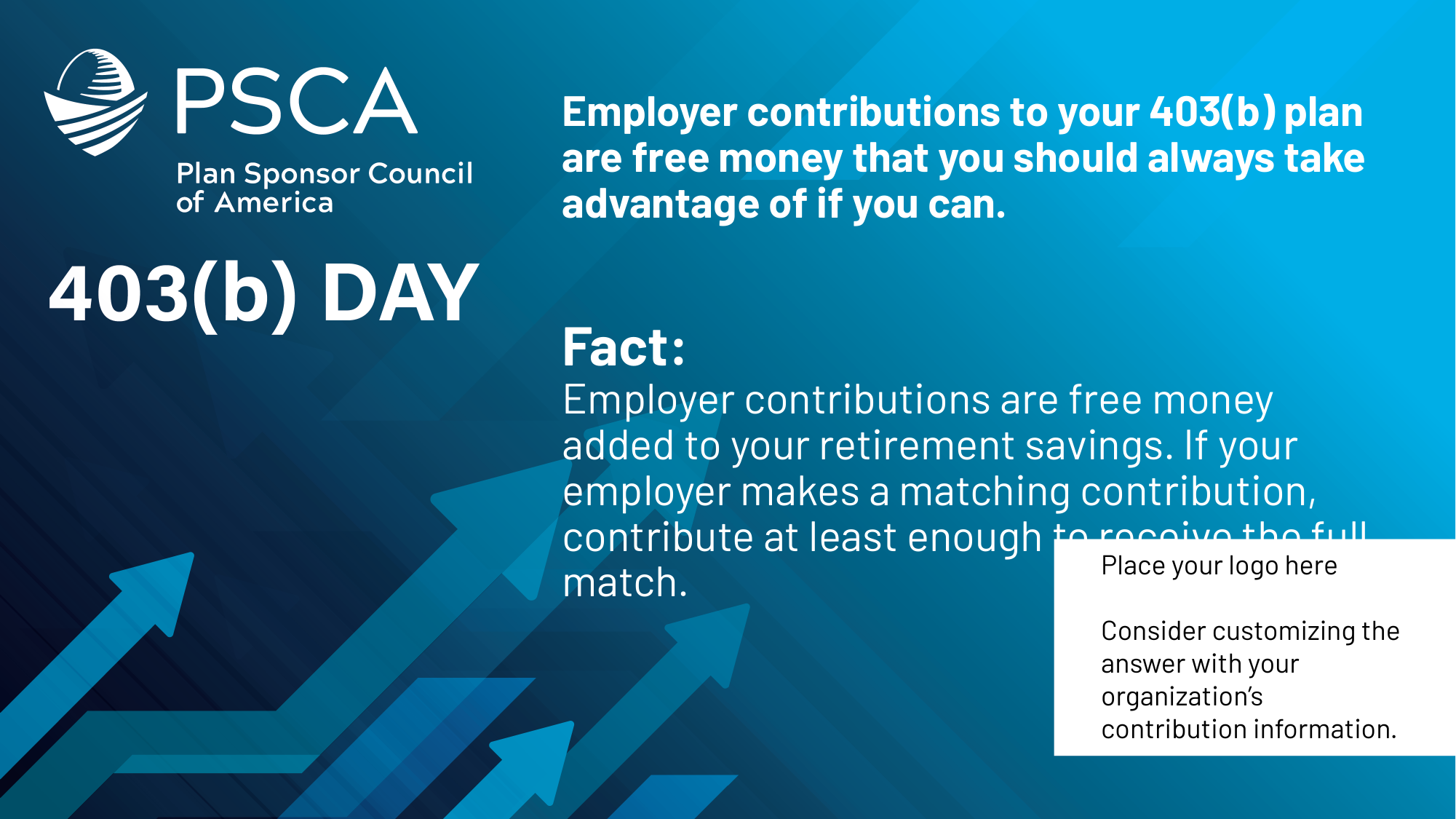

# Employer contributions to your 403(b) plan are free money that you should always take advantage of if you can. Fact: Employer contributions are free money added to your retirement savings. If your employer makes a matching contribution, contribute at least enough to receive the full match.
Place your logo here

Consider customizing the answer with your organization’s contribution information.